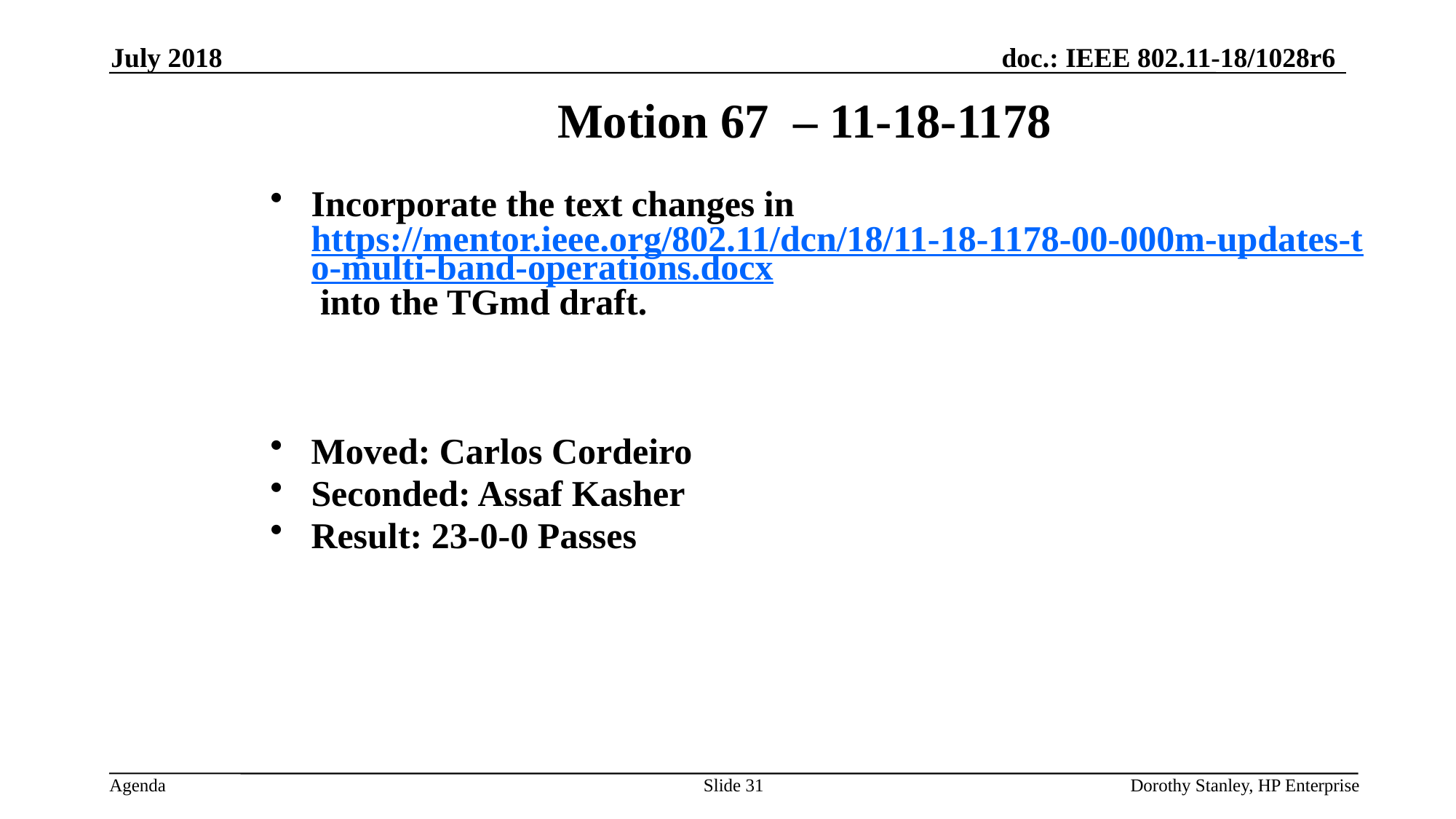

July 2018
Motion 67  – 11-18-1178
Incorporate the text changes in https://mentor.ieee.org/802.11/dcn/18/11-18-1178-00-000m-updates-to-multi-band-operations.docx into the TGmd draft.

Moved: Carlos Cordeiro
Seconded: Assaf Kasher
Result: 23-0-0 Passes

Slide 31
Dorothy Stanley, HP Enterprise